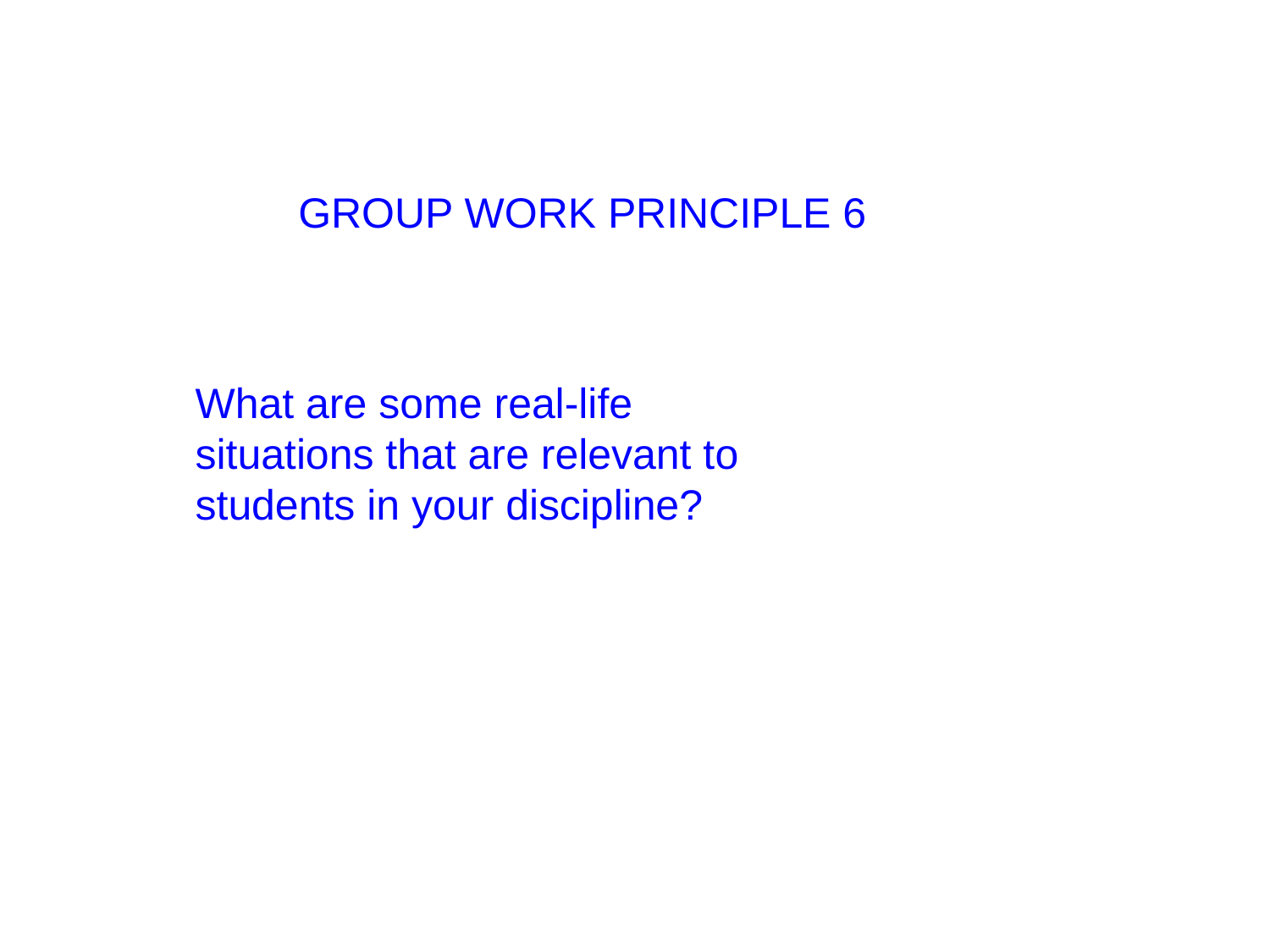

GROUP WORK PRINCIPLE 6
What are some real-life
situations that are relevant to
students in your discipline?